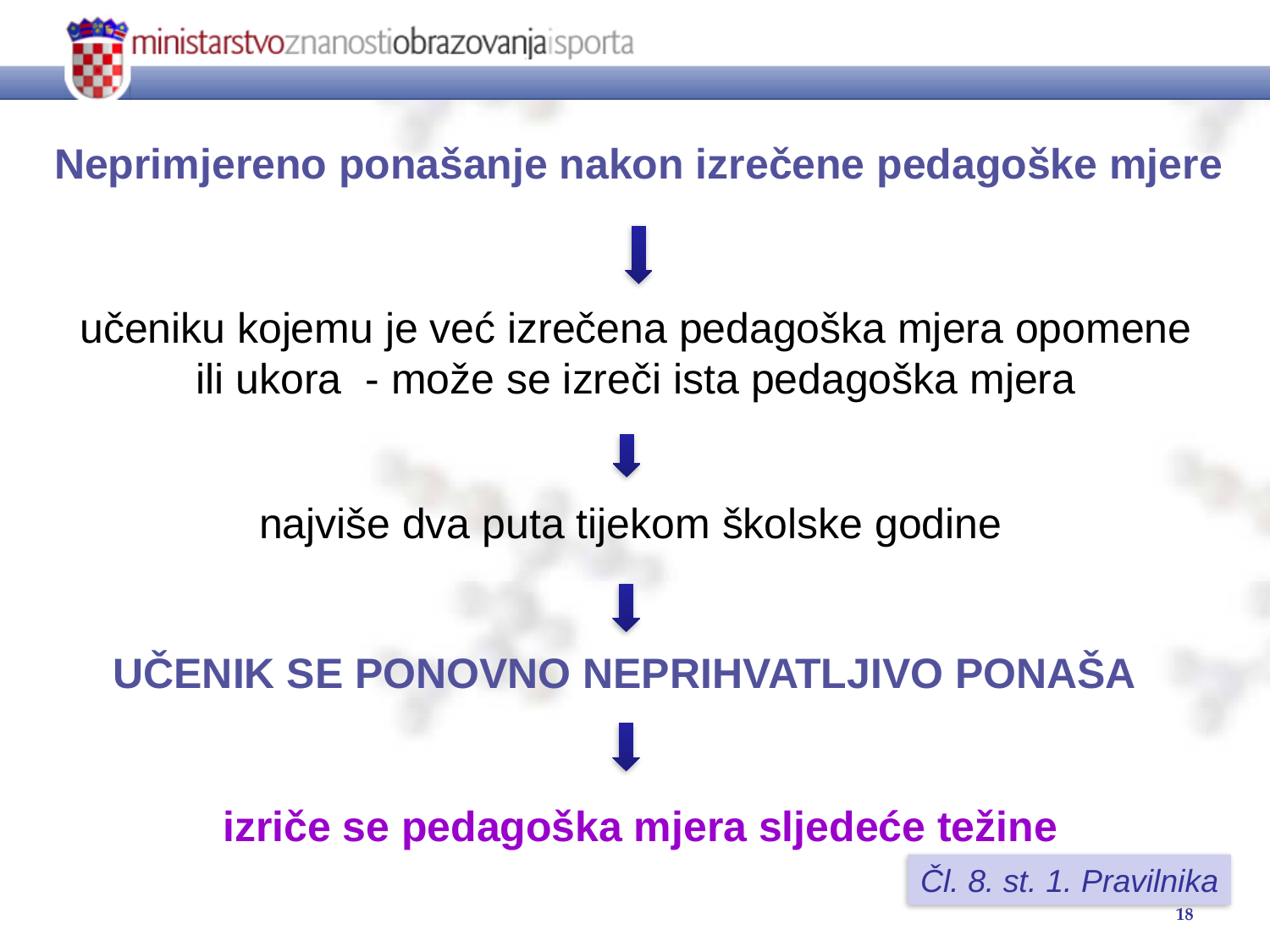

Neprimjereno ponašanje nakon izrečene pedagoške mjere

učeniku kojemu je već izrečena pedagoška mjera opomene ili ukora  - može se izreči ista pedagoška mjera

najviše dva puta tijekom školske godine

UČENIK SE PONOVNO NEPRIHVATLJIVO PONAŠA

izriče se pedagoška mjera sljedeće težine
Čl. 8. st. 1. Pravilnika
18